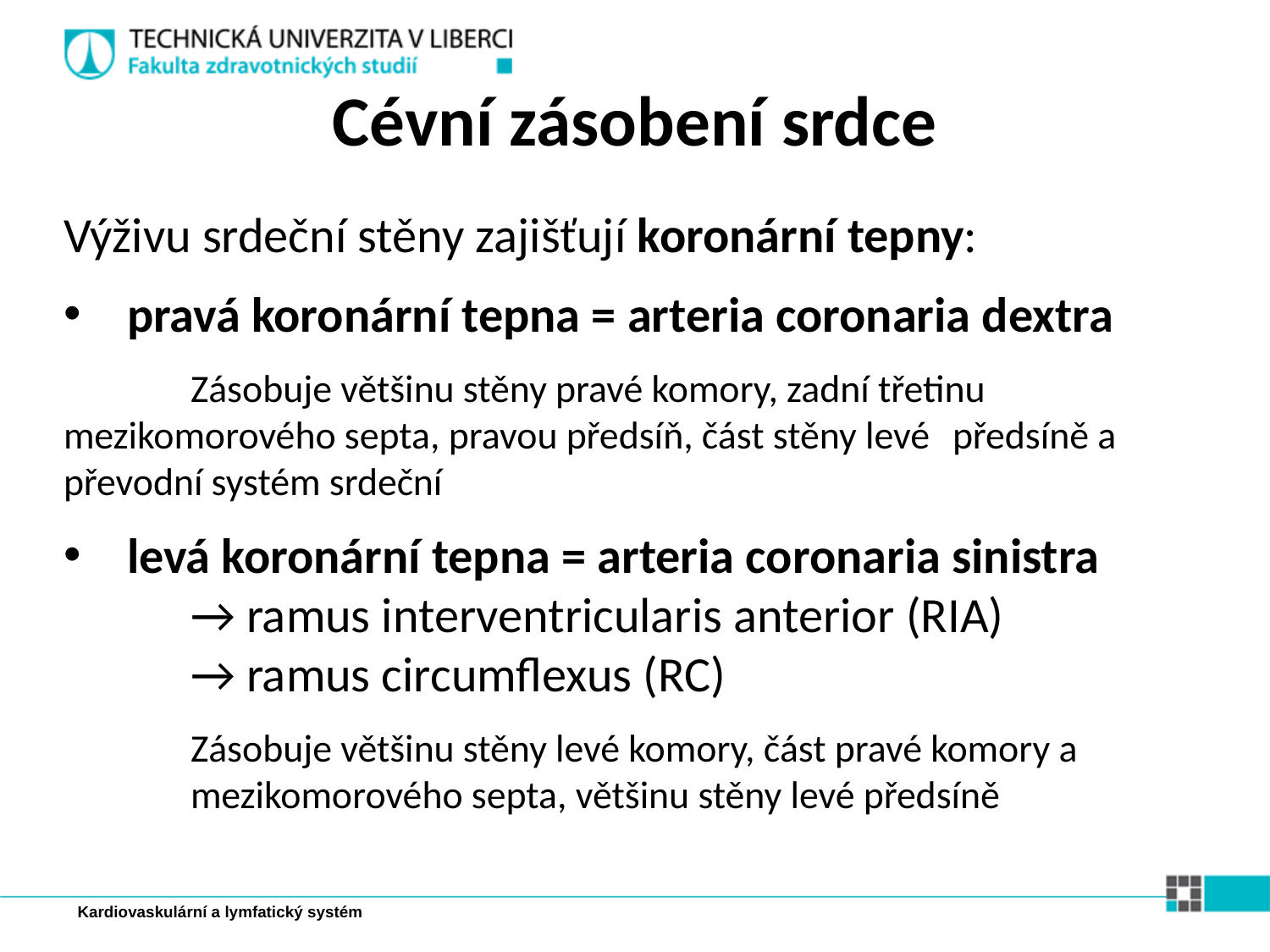

Cévní zásobení srdce
Výživu srdeční stěny zajišťují koronární tepny:

pravá koronární tepna = arteria coronaria dextra

	Zásobuje většinu stěny pravé komory, zadní třetinu 	mezikomorového septa, pravou předsíň, část stěny levé 	předsíně a převodní systém srdeční

levá koronární tepna = arteria coronaria sinistra
→ ramus interventricularis anterior (RIA)
→ ramus circumflexus (RC)

Zásobuje většinu stěny levé komory, část pravé komory a mezikomorového septa, většinu stěny levé předsíně
Kardiovaskulární a lymfatický systém